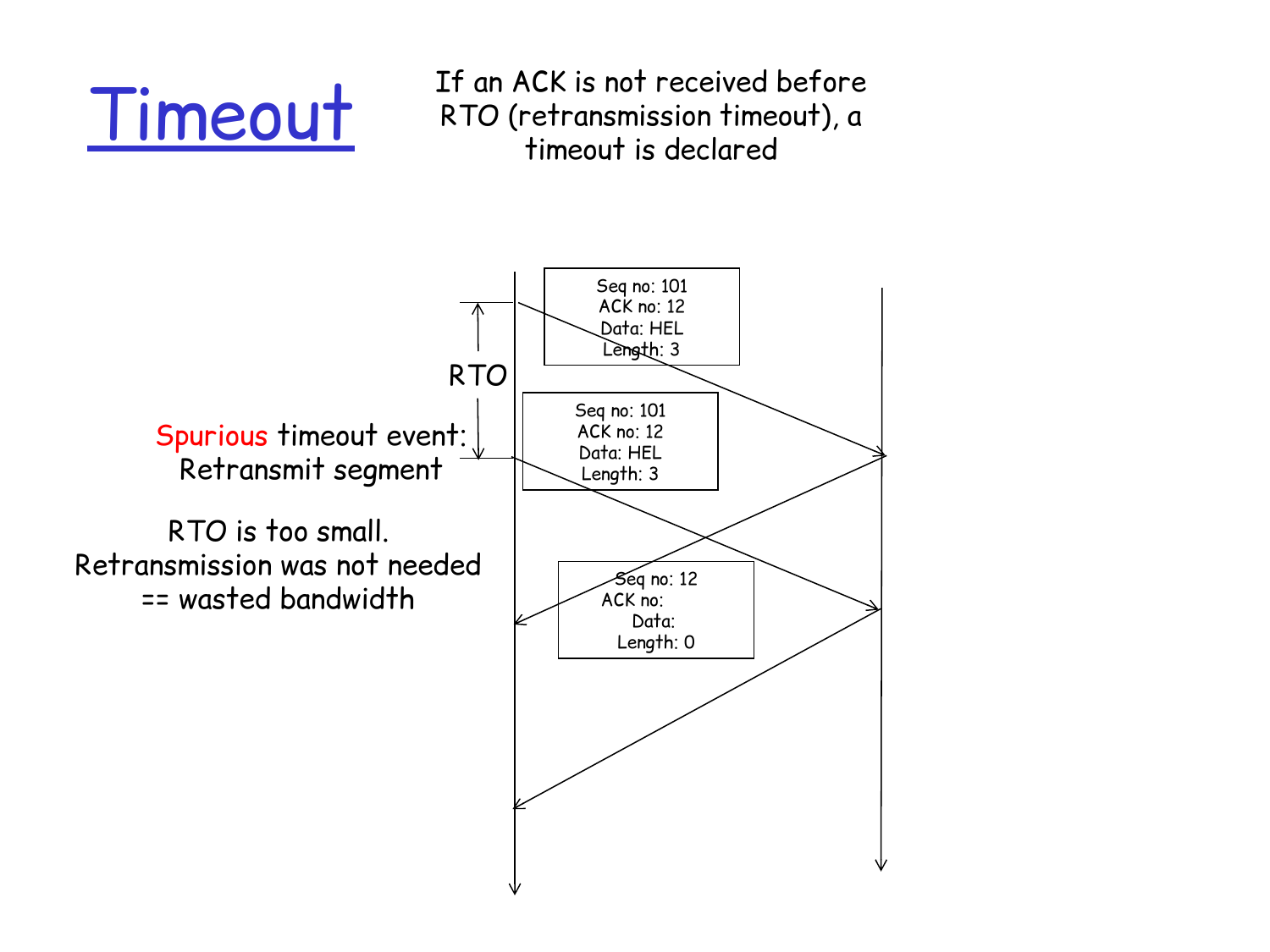

# Timeout
If an ACK is not received before RTO (retransmission timeout), a timeout is declared
Seq no: 101
ACK no: 12
Data: HEL
Length: 3
RTO
Seq no: 101
ACK no: 12
Data: HEL
Length: 3
Spurious timeout event:
Retransmit segment
RTO is too small.
Retransmission was not needed
== wasted bandwidth
Seq no: 12
ACK no:
Data:
Length: 0